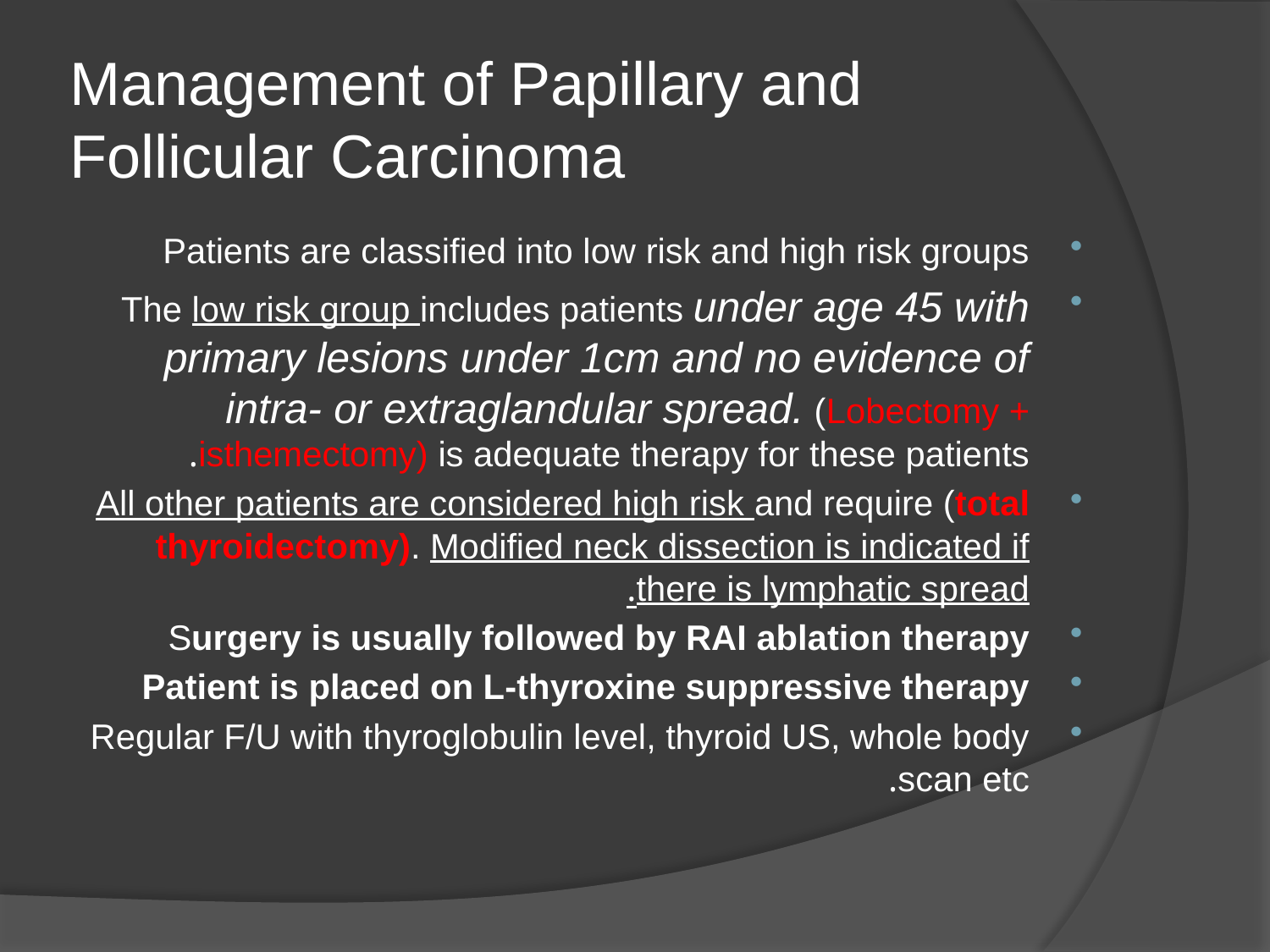

# Management of Papillary and Follicular Carcinoma
Patients are classified into low risk and high risk groups
The low risk group includes patients under age 45 with primary lesions under 1cm and no evidence of intra- or extraglandular spread. (Lobectomy + isthemectomy) is adequate therapy for these patients.
All other patients are considered high risk and require (total thyroidectomy). Modified neck dissection is indicated if there is lymphatic spread.
Surgery is usually followed by RAI ablation therapy
Patient is placed on L-thyroxine suppressive therapy
Regular F/U with thyroglobulin level, thyroid US, whole body scan etc.